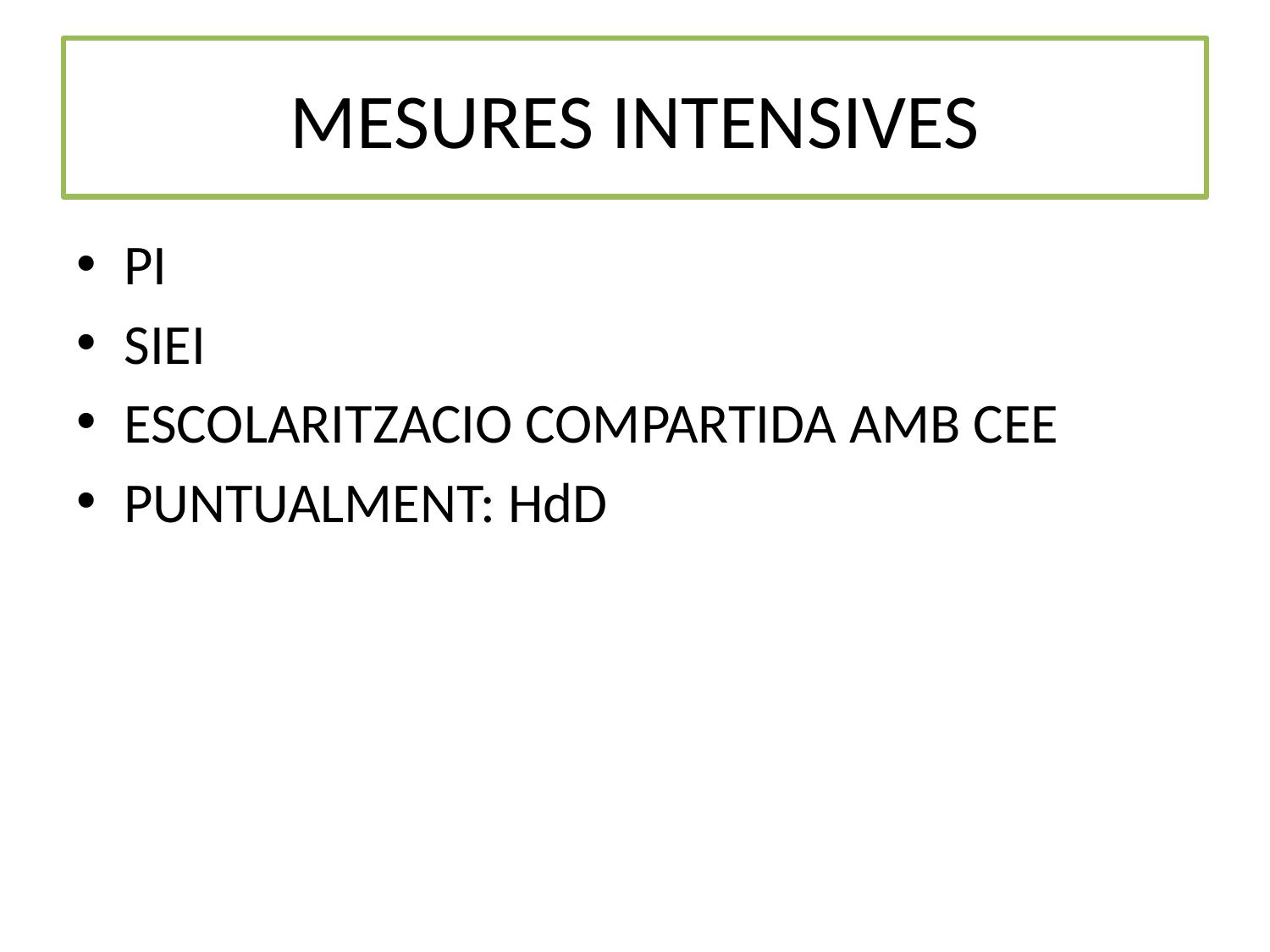

# MESURES INTENSIVES
PI
SIEI
ESCOLARITZACIO COMPARTIDA AMB CEE
PUNTUALMENT: HdD